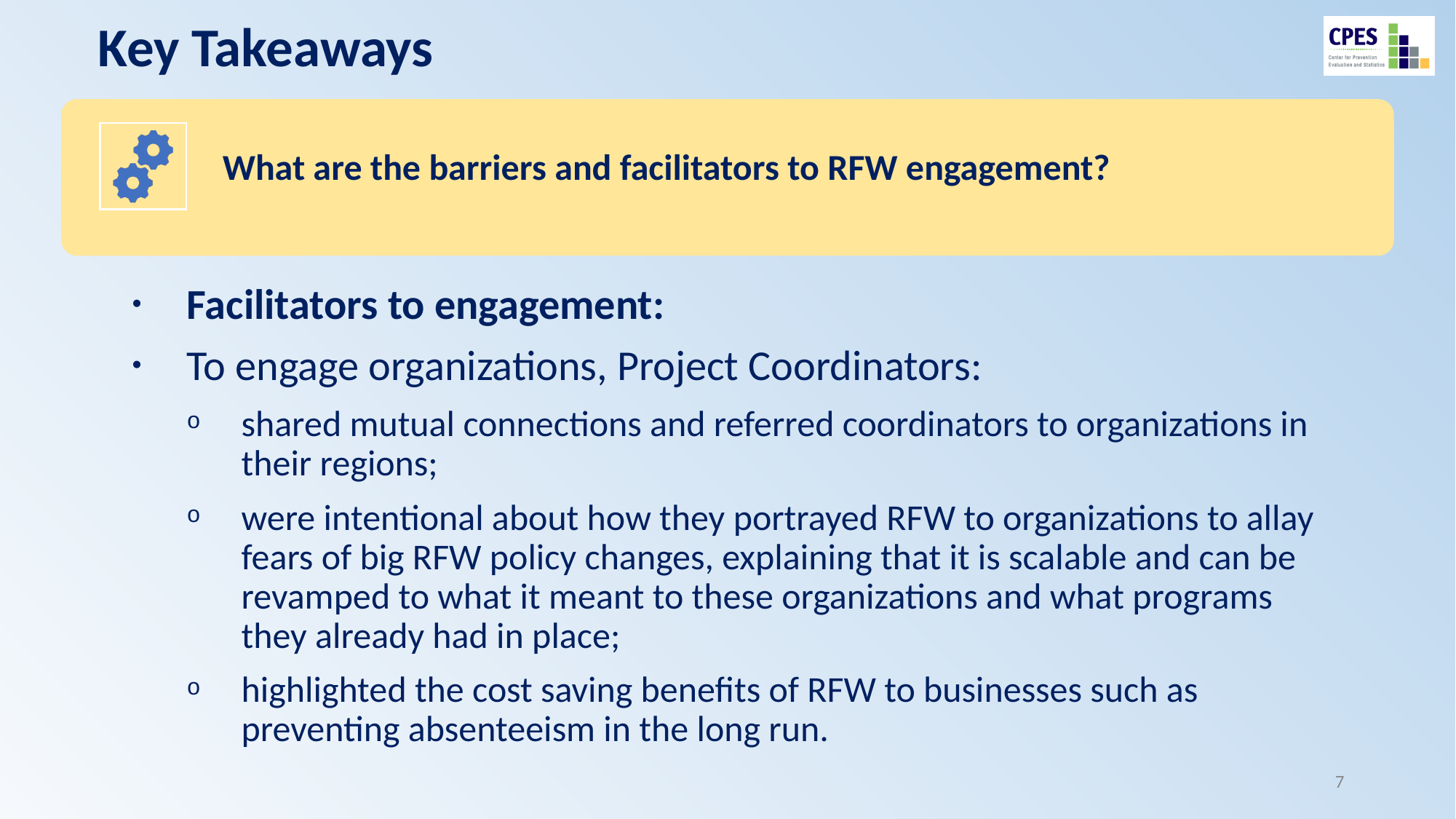

# Key Takeaways
What are the barriers and facilitators to RFW engagement?

Facilitators to engagement:
To engage organizations, Project Coordinators:
shared mutual connections and referred coordinators to organizations in their regions;
were intentional about how they portrayed RFW to organizations to allay fears of big RFW policy changes, explaining that it is scalable and can be revamped to what it meant to these organizations and what programs they already had in place;
highlighted the cost saving benefits of RFW to businesses such as preventing absenteeism in the long run.

7